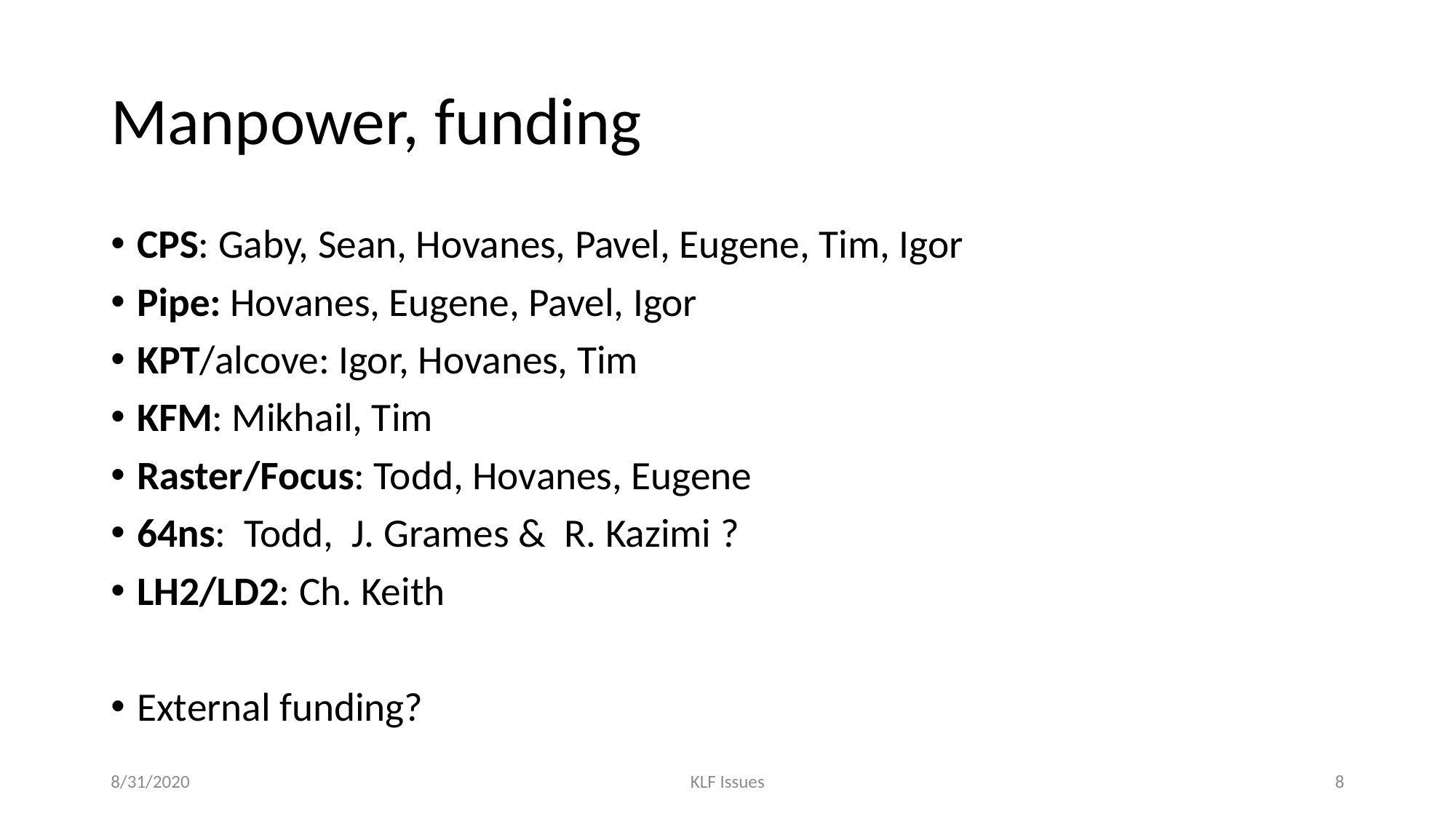

# Manpower, funding
CPS: Gaby, Sean, Hovanes, Pavel, Eugene, Tim, Igor
Pipe: Hovanes, Eugene, Pavel, Igor
KPT/alcove: Igor, Hovanes, Tim
KFM: Mikhail, Tim
Raster/Focus: Todd, Hovanes, Eugene
64ns:  Todd,  J. Grames &  R. Kazimi ?
LH2/LD2: Ch. Keith

External funding?
8/31/2020
KLF Issues
8